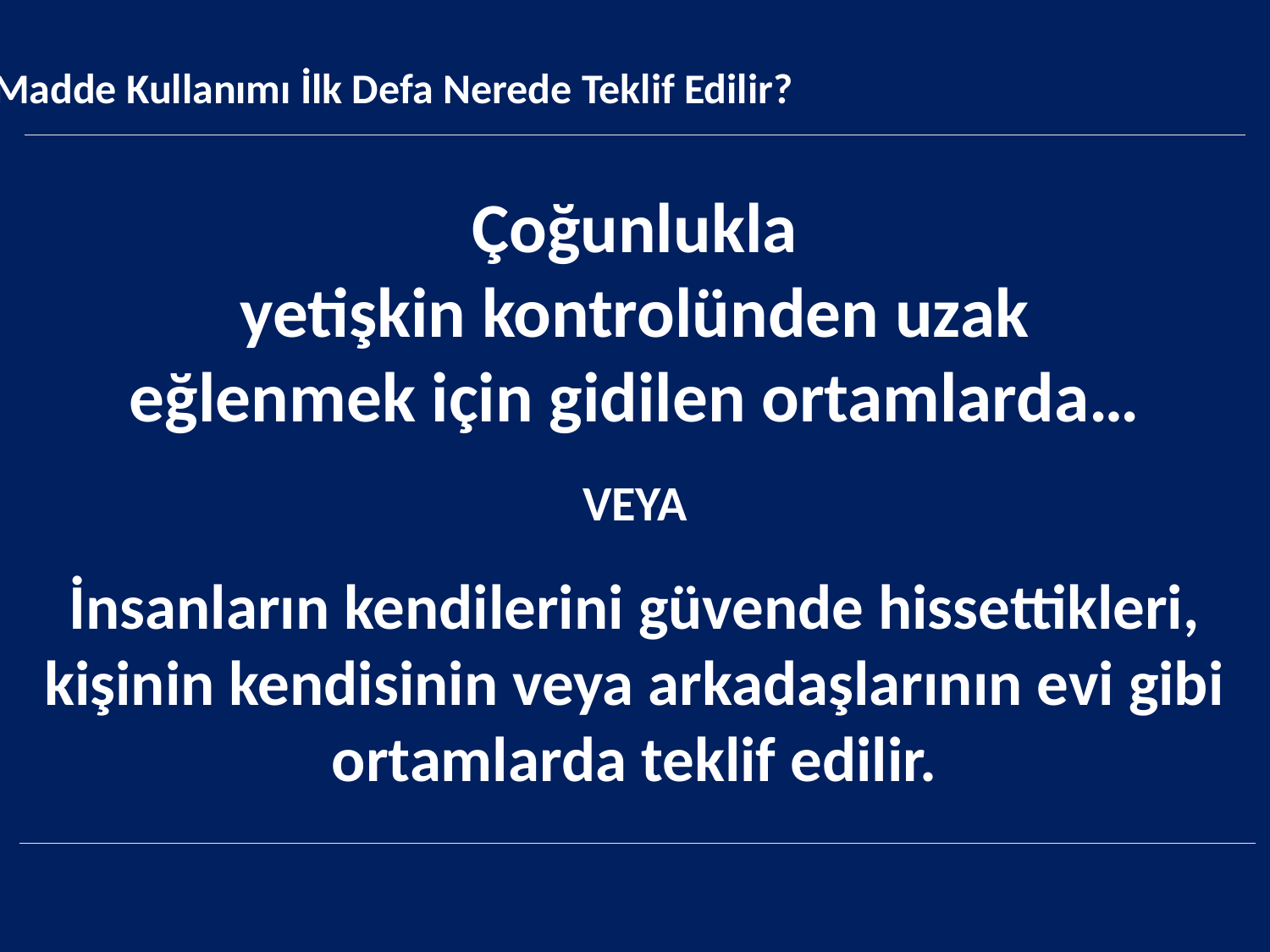

Madde Kullanımı İlk Defa Nerede Teklif Edilir?
Çoğunlukla
yetişkin kontrolünden uzak
eğlenmek için gidilen ortamlarda…
VEYA
İnsanların kendilerini güvende hissettikleri,
kişinin kendisinin veya arkadaşlarının evi gibi ortamlarda teklif edilir.